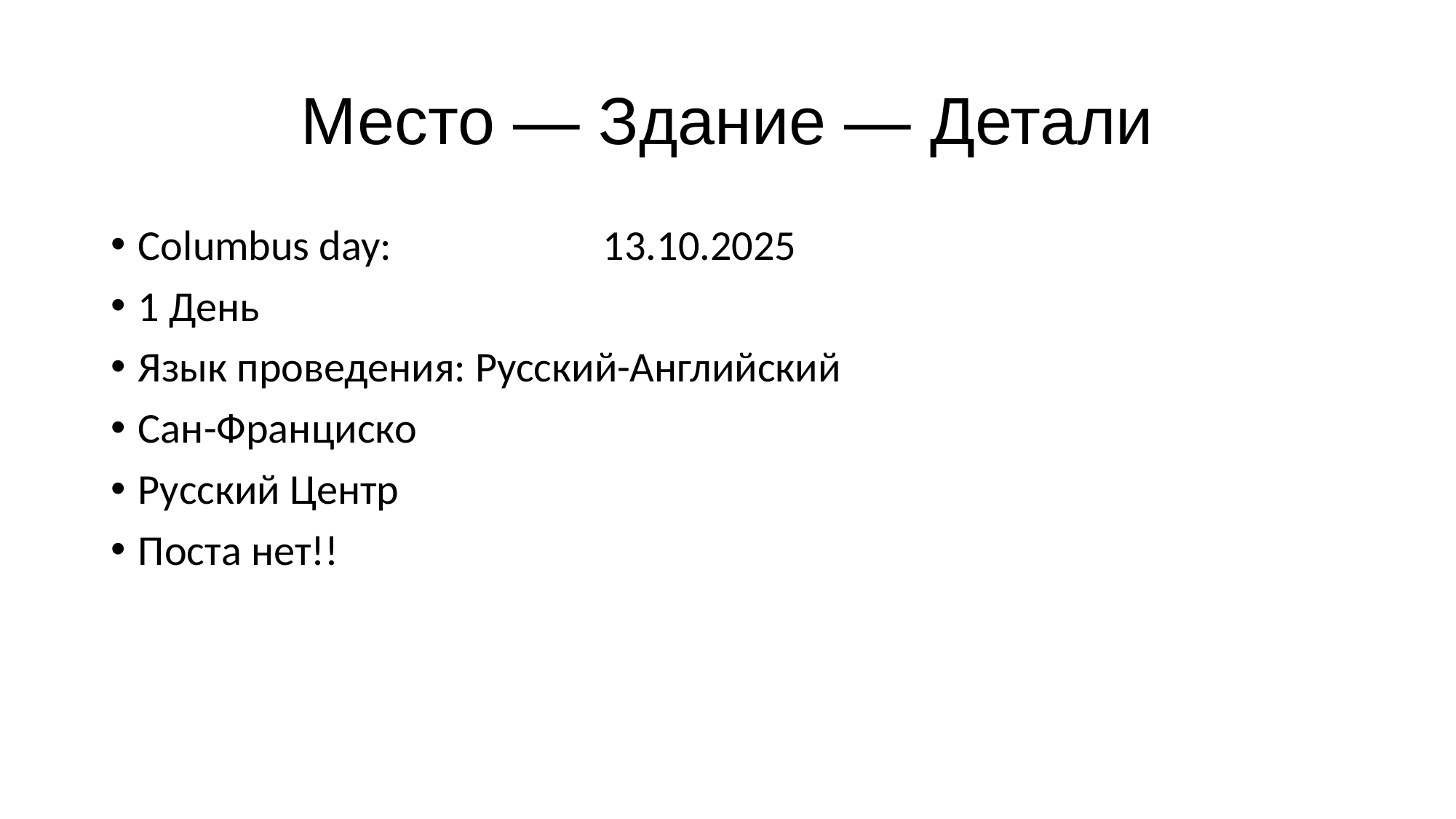

# Место — Здание — Детали
Columbus day:                      13.10.2025
1 День
Язык проведения: Русский-Английский
Сан-Франциско
Русский Центр
Поста нет!!